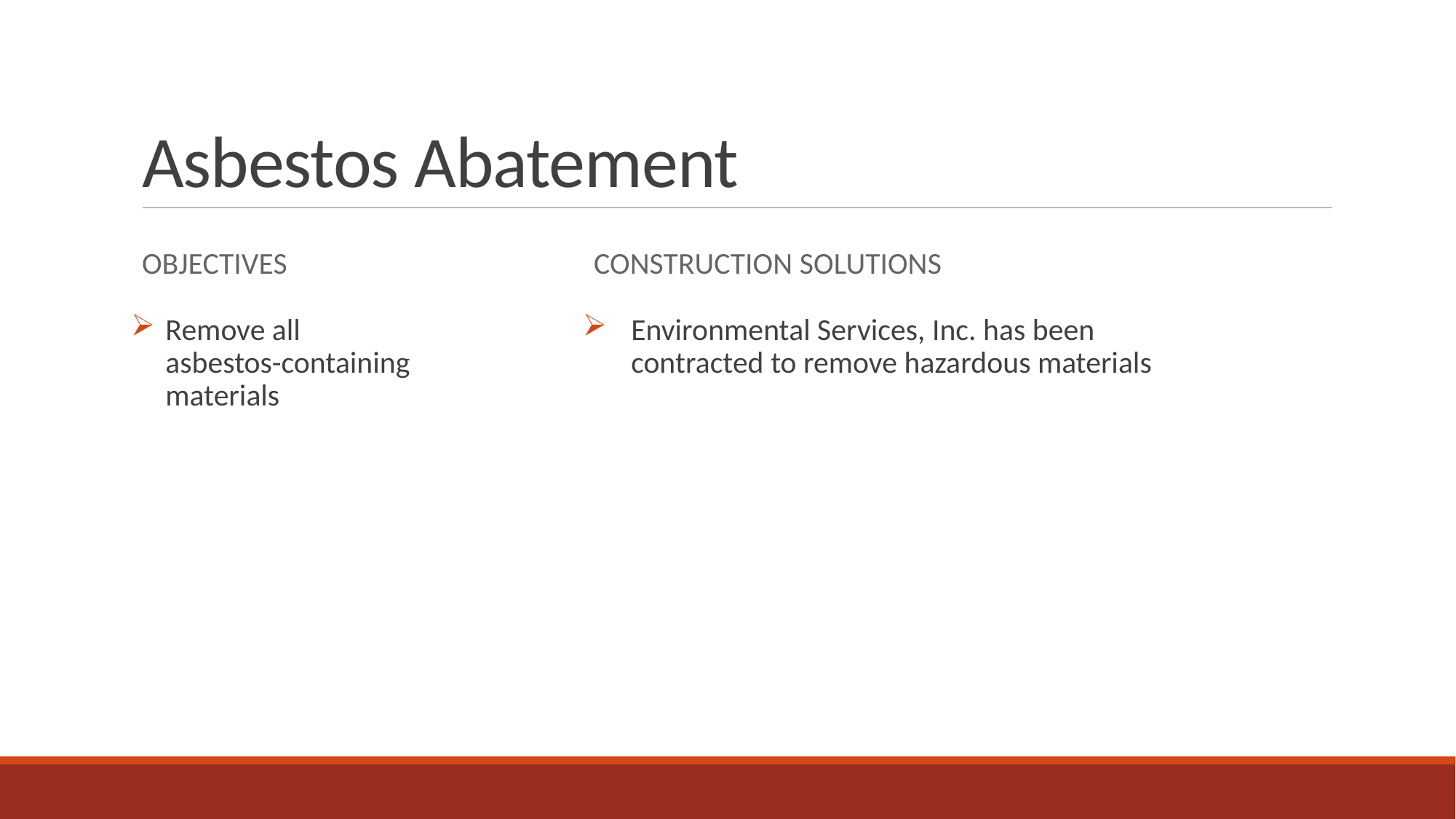

# Asbestos Abatement
Objectives
Construction Solutions
Remove all asbestos-containing materials
Environmental Services, Inc. has been contracted to remove hazardous materials